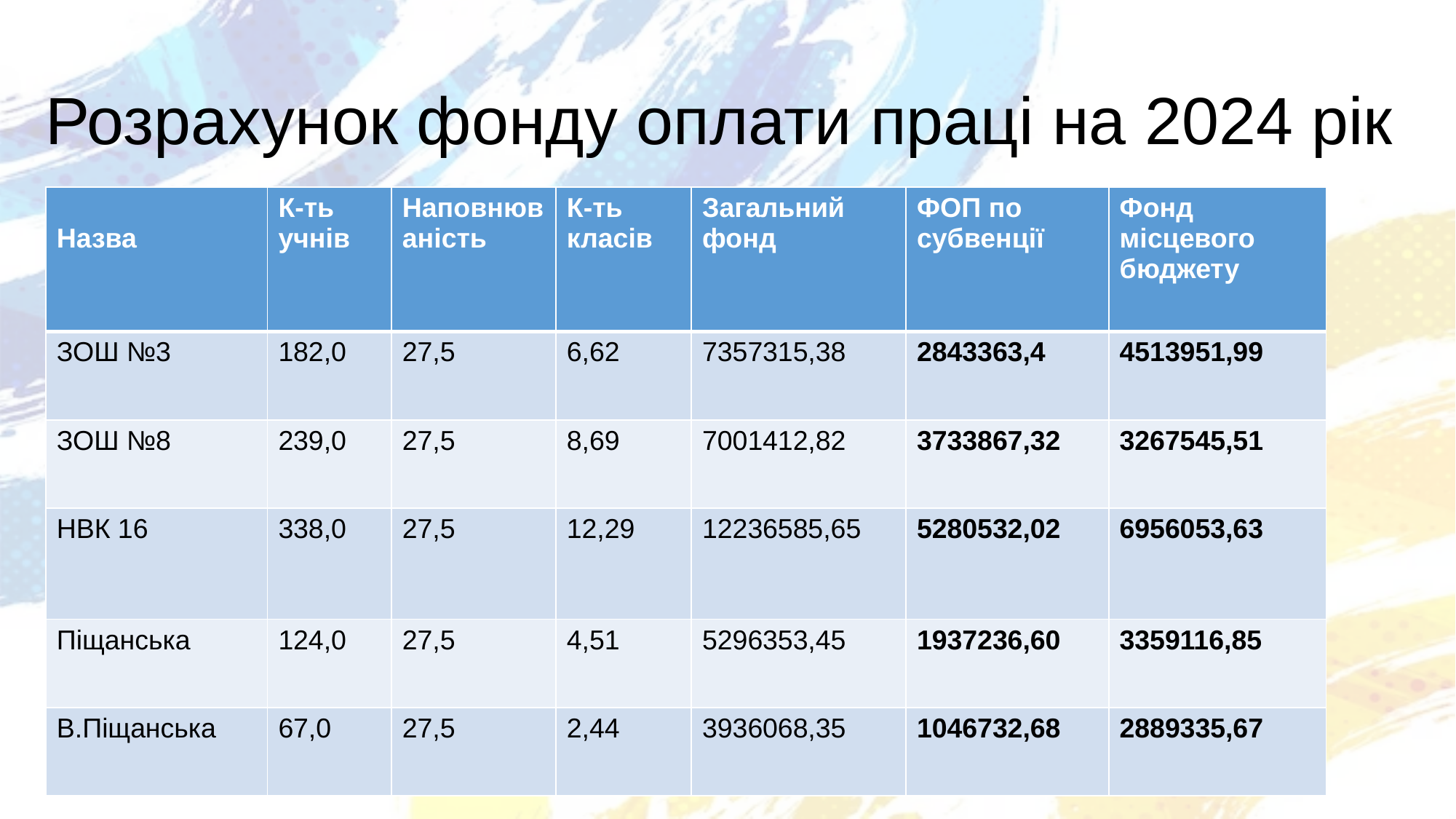

# Розрахунок фонду оплати праці на 2024 рік
| Назва | К-ть учнів | Наповнюваність | К-ть класів | Загальний фонд | ФОП по субвенції | Фонд місцевого бюджету |
| --- | --- | --- | --- | --- | --- | --- |
| ЗОШ №3 | 182,0 | 27,5 | 6,62 | 7357315,38 | 2843363,4 | 4513951,99 |
| ЗОШ №8 | 239,0 | 27,5 | 8,69 | 7001412,82 | 3733867,32 | 3267545,51 |
| НВК 16 | 338,0 | 27,5 | 12,29 | 12236585,65 | 5280532,02 | 6956053,63 |
| Піщанська | 124,0 | 27,5 | 4,51 | 5296353,45 | 1937236,60 | 3359116,85 |
| В.Піщанська | 67,0 | 27,5 | 2,44 | 3936068,35 | 1046732,68 | 2889335,67 |